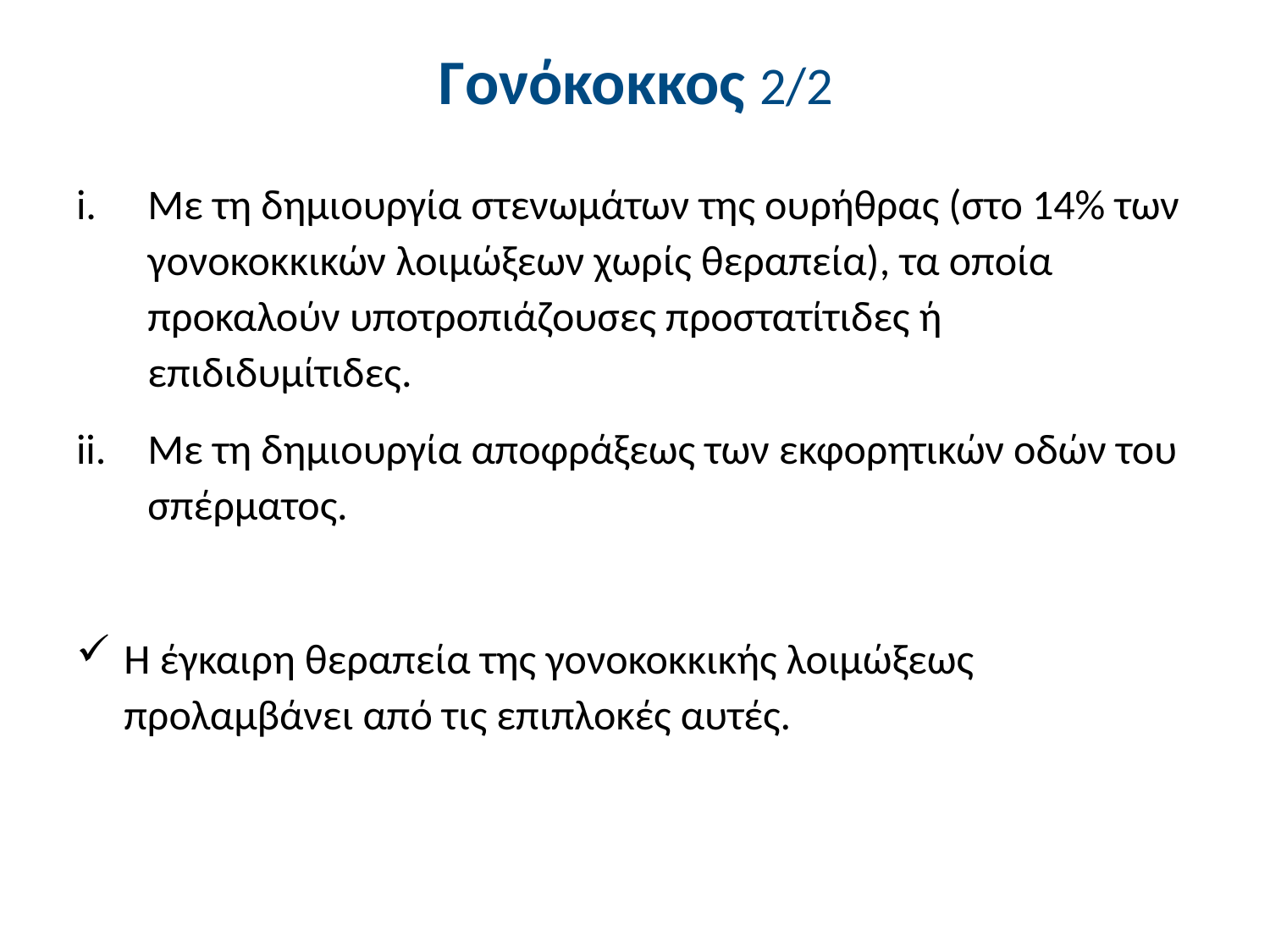

# Γονόκοκκος 2/2
Με τη δημιουργία στενωμάτων της ουρήθρας (στο 14% των γονοκοκκικών λοιμώξεων χωρίς θεραπεία), τα οποία προκαλούν υποτροπιάζουσες προστατίτιδες ή επιδιδυμίτιδες.
Με τη δημιουργία αποφράξεως των εκφορητικών οδών του σπέρματος.

Η έγκαιρη θεραπεία της γονοκοκκικής λοιμώξεως προλαμβάνει από τις επιπλοκές αυτές.